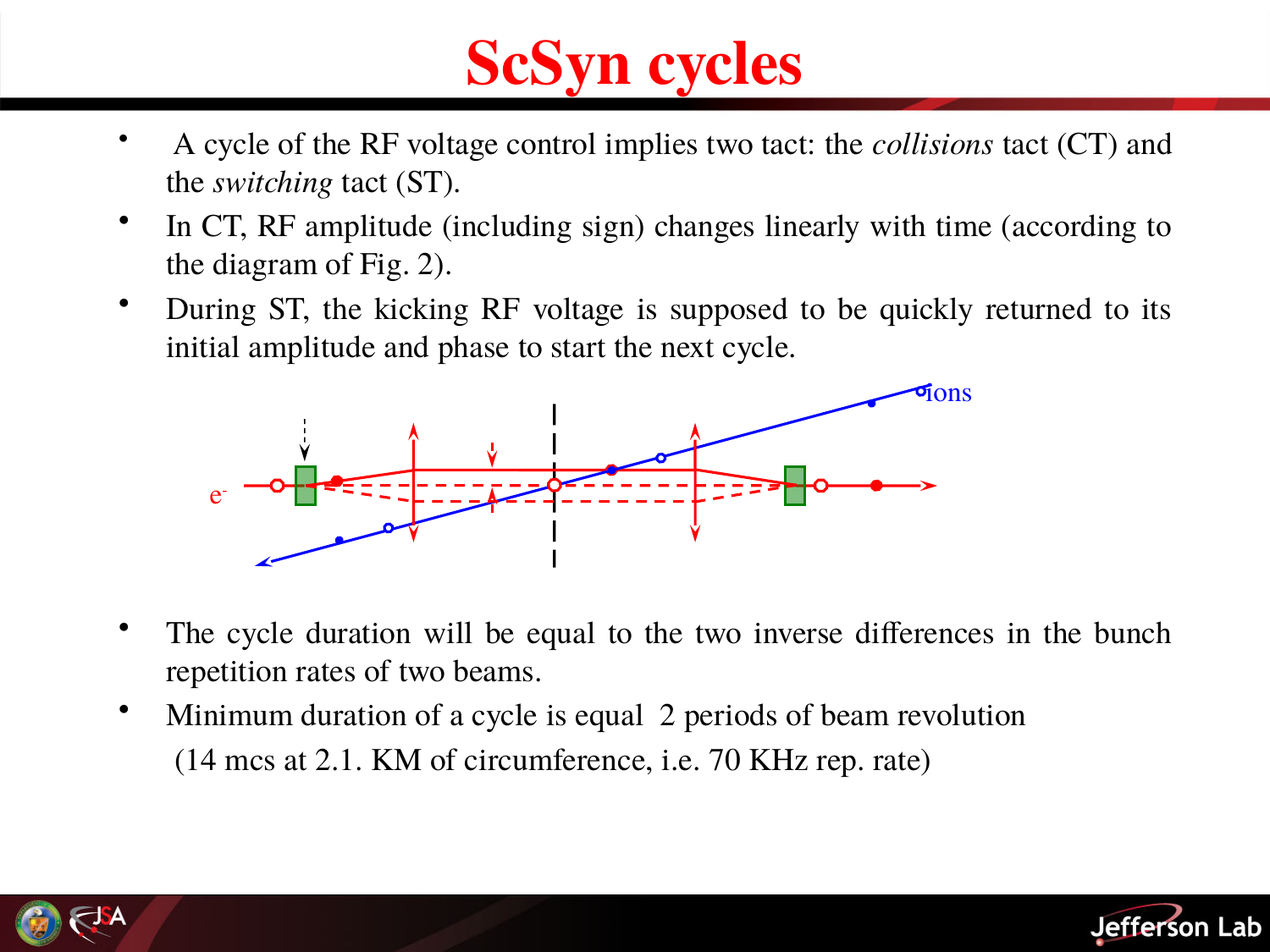

# ScSyn cycles
 A cycle of the RF voltage control implies two tact: the collisions tact (CT) and the switching tact (ST).
In CT, RF amplitude (including sign) changes linearly with time (according to the diagram of Fig. 2).
During ST, the kicking RF voltage is supposed to be quickly returned to its initial amplitude and phase to start the next cycle.

The cycle duration will be equal to the two inverse differences in the bunch repetition rates of two beams.
Minimum duration of a cycle is equal  2 periods of beam revolution
       (14 mcs at 2.1. KM of circumference, i.e. 70 KHz rep. rate)

ions

e-